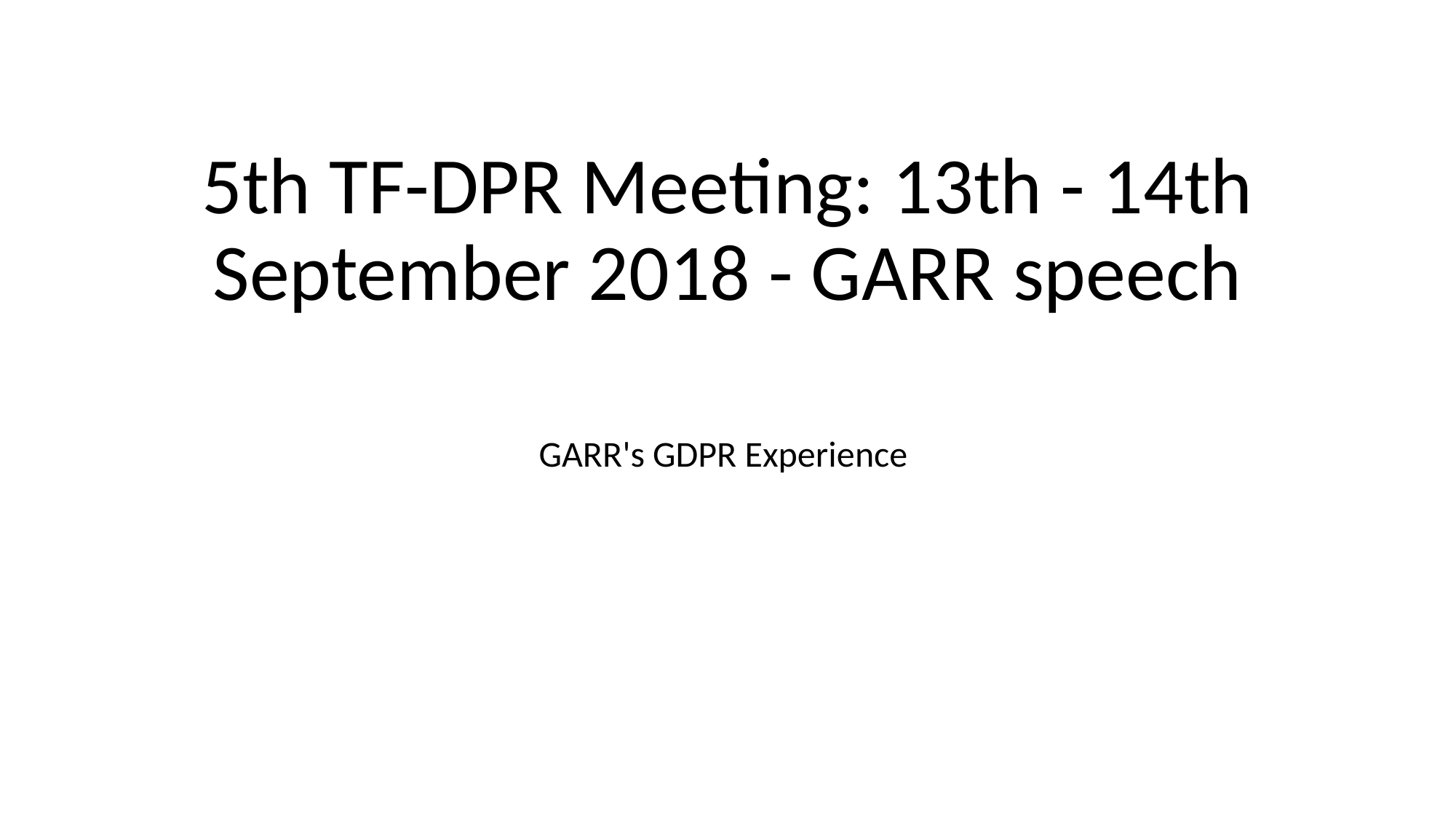

# 5th TF-DPR Meeting: 13th - 14th September 2018 - GARR speech
GARR's GDPR Experience